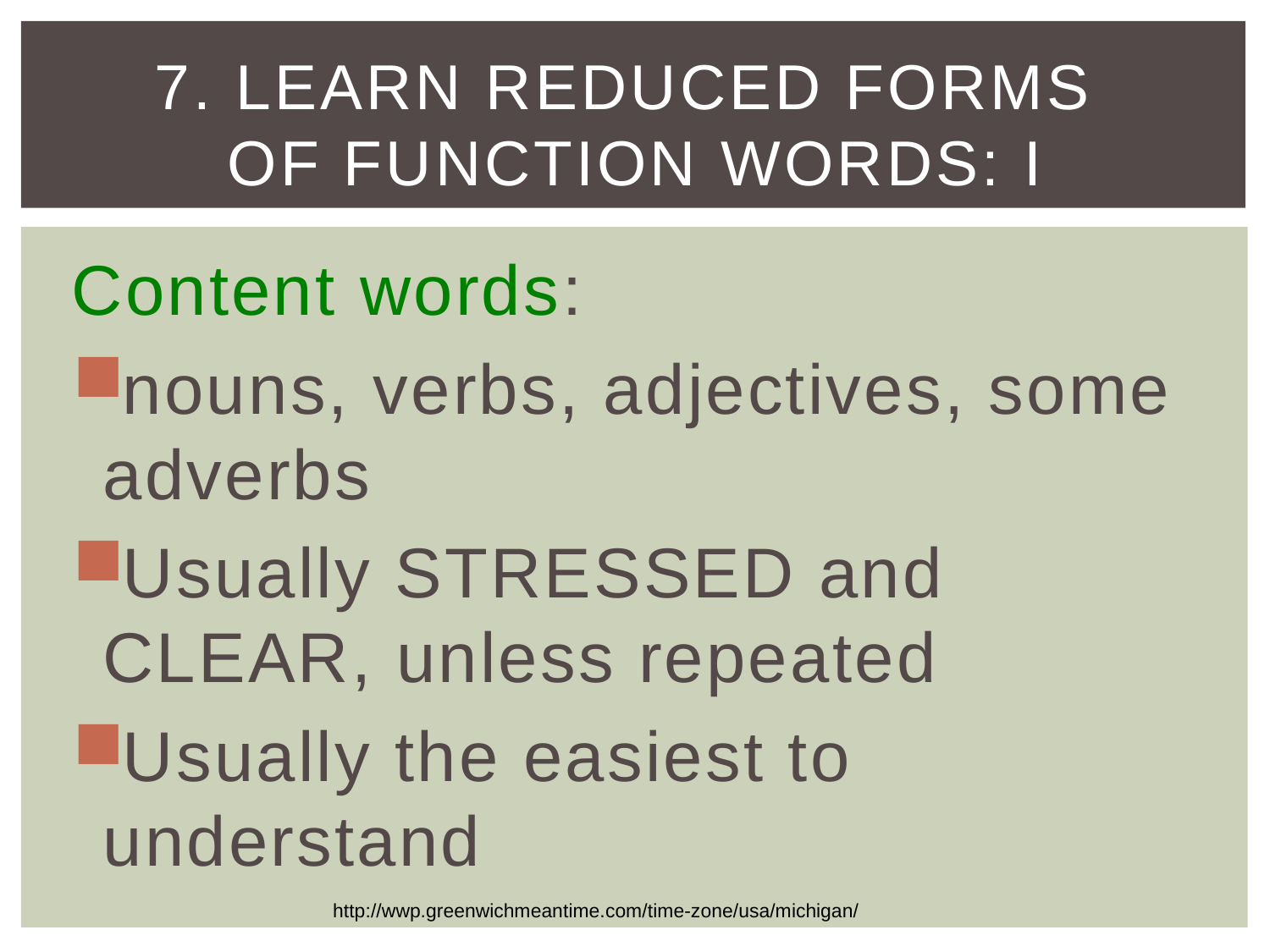

# 7. Learn reduced forms of function words: I
Content words:
nouns, verbs, adjectives, some adverbs
Usually STRESSED and CLEAR, unless repeated
Usually the easiest to understand

http://wwp.greenwichmeantime.com/time-zone/usa/michigan/